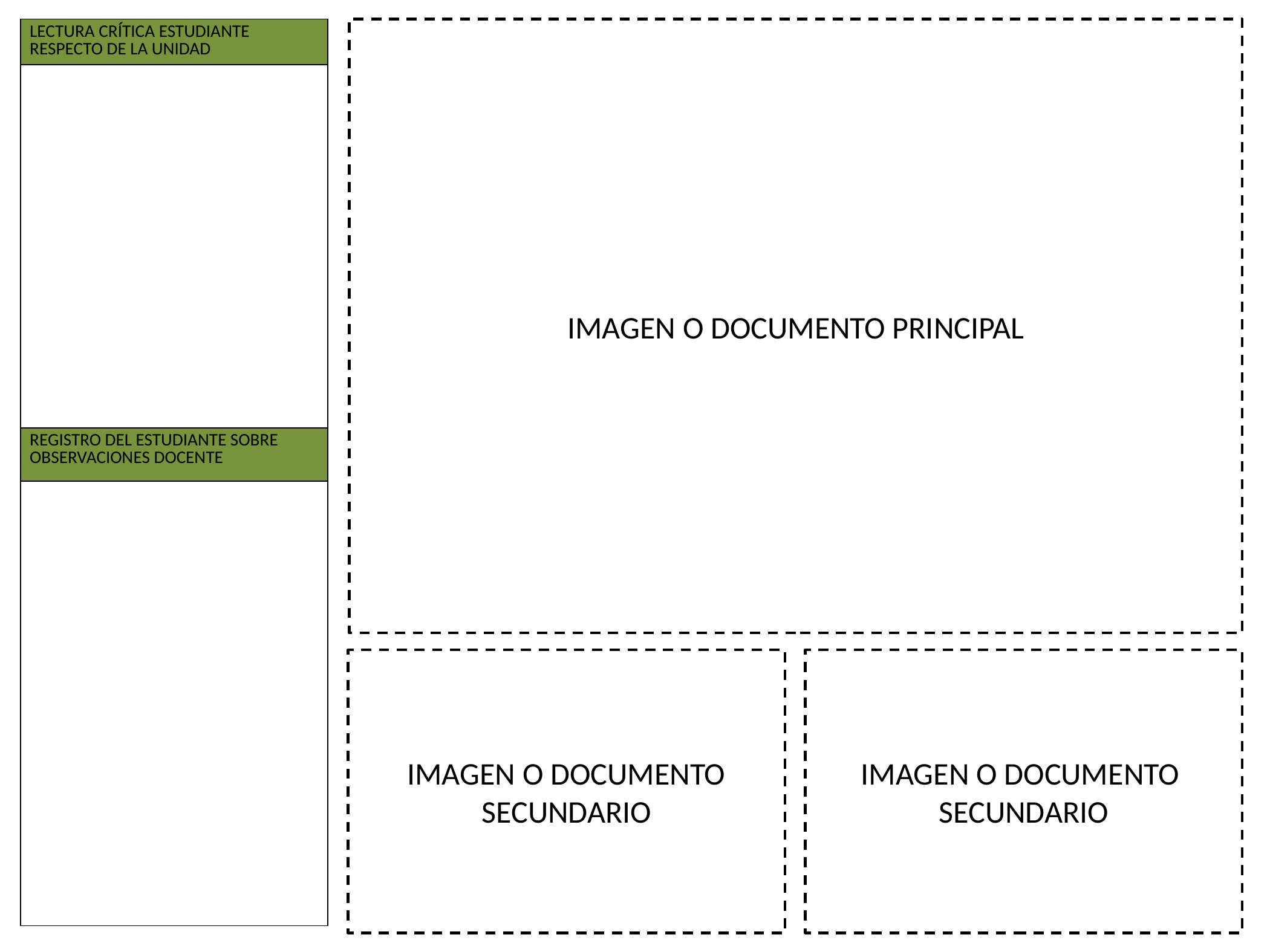

| LECTURA CRÍTICA ESTUDIANTE RESPECTO DE LA UNIDAD |
| --- |
|  |
| REGISTRO DEL ESTUDIANTE SOBRE OBSERVACIONES DOCENTE |
|  |
IMAGEN O DOCUMENTO PRINCIPAL
IMAGEN O DOCUMENTO SECUNDARIO
IMAGEN O DOCUMENTO  SECUNDARIO